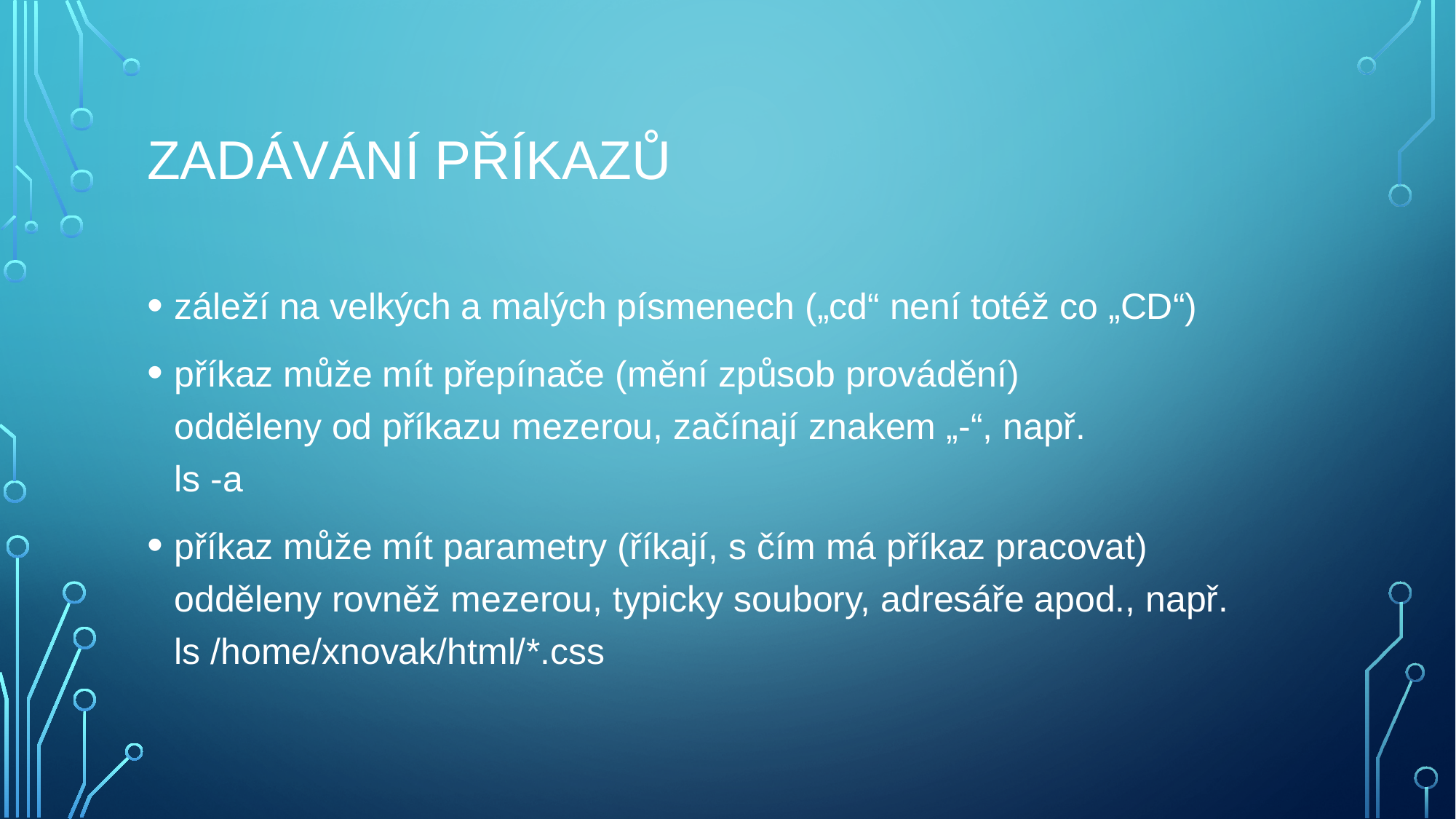

# zadávání příkazů
záleží na velkých a malých písmenech („cd“ není totéž co „CD“)
příkaz může mít přepínače (mění způsob provádění)
odděleny od příkazu mezerou, začínají znakem „-“, např.
ls -a
příkaz může mít parametry (říkají, s čím má příkaz pracovat)
odděleny rovněž mezerou, typicky soubory, adresáře apod., např.
ls /home/xnovak/html/*.css